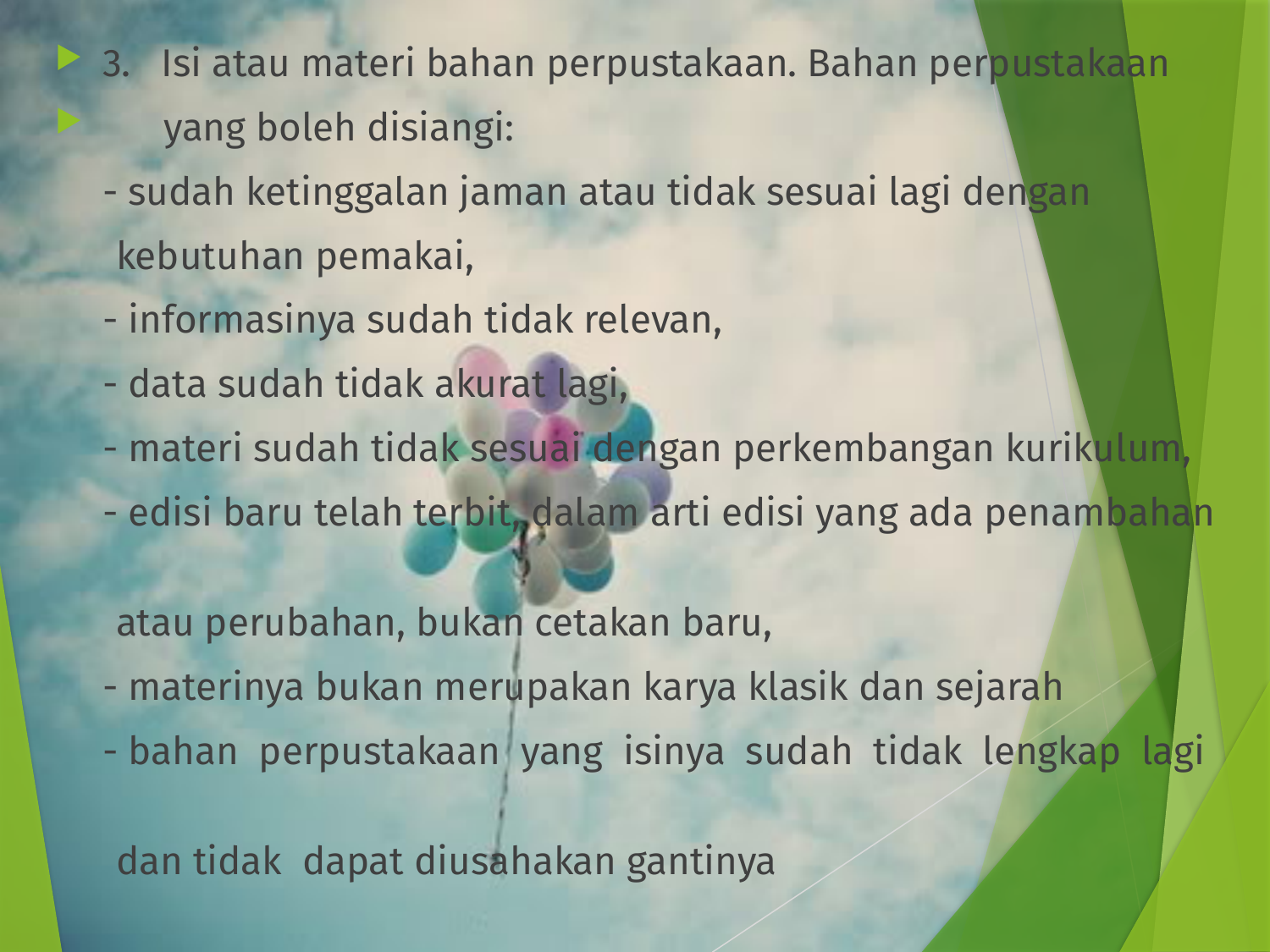

3.   Isi atau materi bahan perpustakaan. Bahan perpustakaan
      yang boleh disiangi:
   	- sudah ketinggalan jaman atau tidak sesuai lagi dengan
      kebutuhan pemakai,
	- informasinya sudah tidak relevan,
	- data sudah tidak akurat lagi,
	- materi sudah tidak sesuai dengan perkembangan kurikulum,
	- edisi baru telah terbit, dalam arti edisi yang ada penambahan
      atau perubahan, bukan cetakan baru,
	- materinya bukan merupakan karya klasik dan sejarah
	- bahan  perpustakaan  yang  isinya  sudah  tidak  lengkap  lagi
      dan tidak  dapat diusahakan gantinya